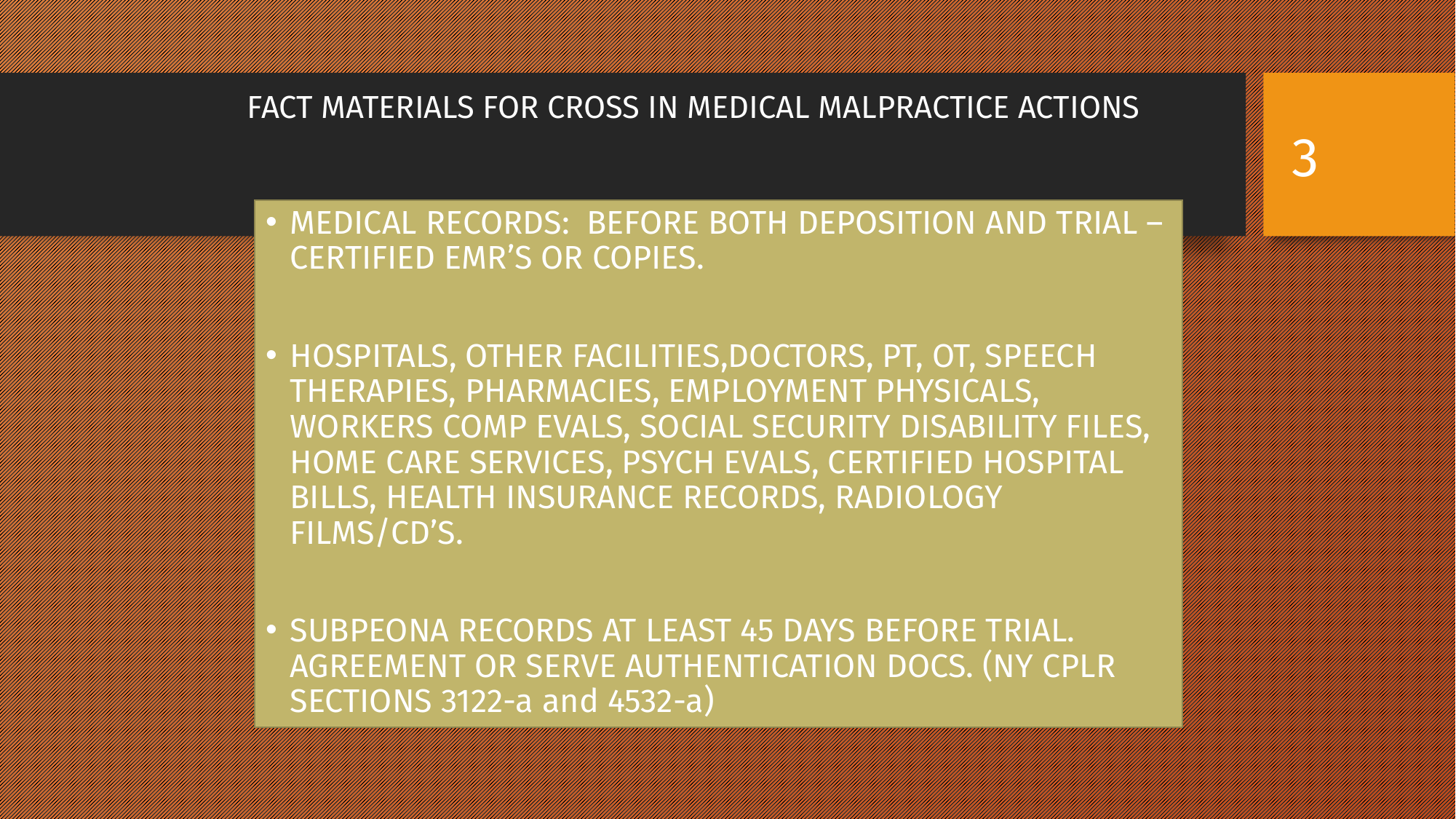

# FACT MATERIALS FOR CROSS IN MEDICAL MALPRACTICE ACTIONS
3
MEDICAL RECORDS:  BEFORE BOTH DEPOSITION AND TRIAL – CERTIFIED EMR’S OR COPIES.

HOSPITALS, OTHER FACILITIES,DOCTORS, PT, OT, SPEECH THERAPIES, PHARMACIES, EMPLOYMENT PHYSICALS, WORKERS COMP EVALS, SOCIAL SECURITY DISABILITY FILES, HOME CARE SERVICES, PSYCH EVALS, CERTIFIED HOSPITAL BILLS, HEALTH INSURANCE RECORDS, RADIOLOGY FILMS/CD’S.

SUBPEONA RECORDS AT LEAST 45 DAYS BEFORE TRIAL.  AGREEMENT OR SERVE AUTHENTICATION DOCS. (NY CPLR SECTIONS 3122-a and 4532-a)